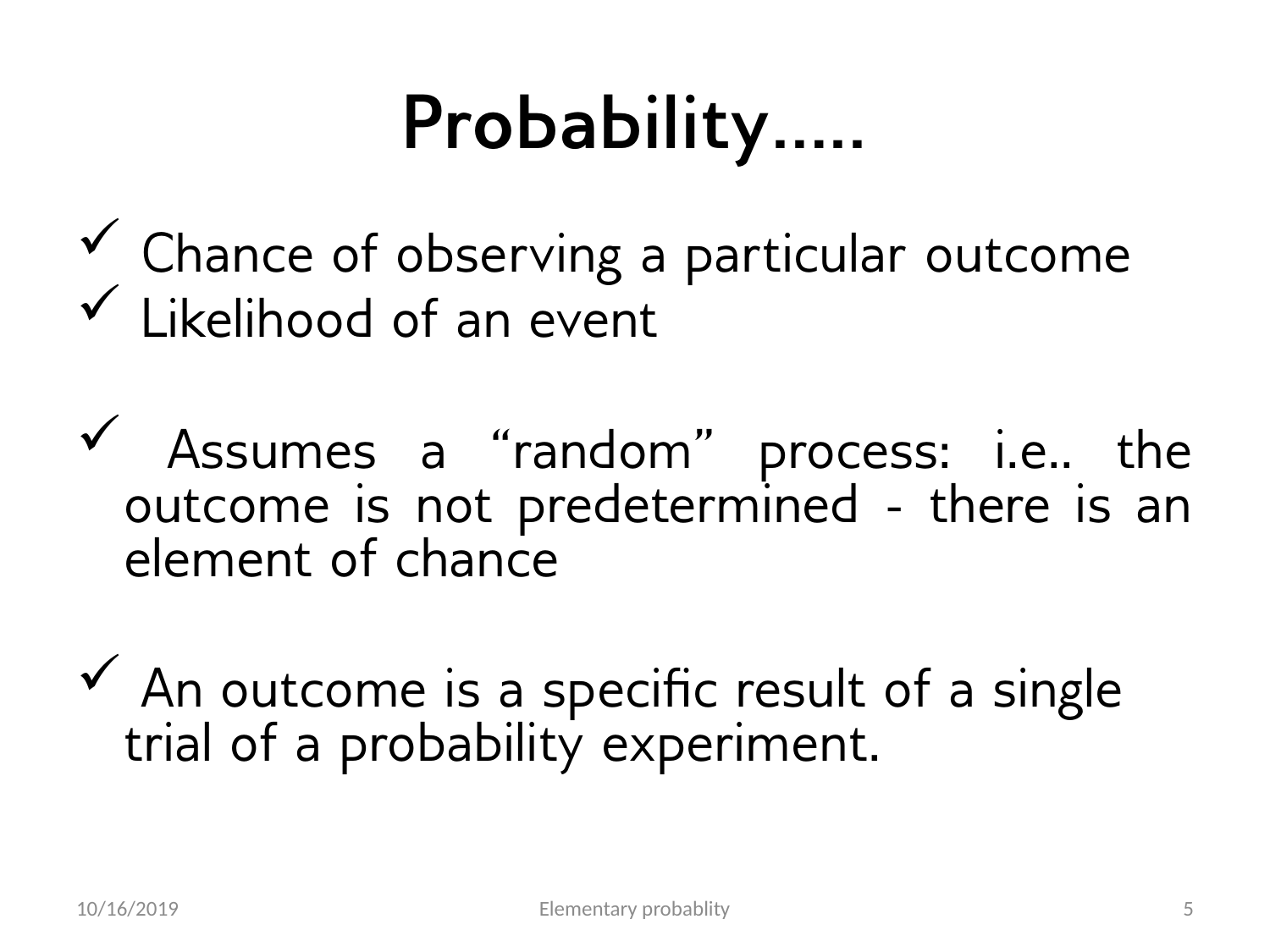

# Probability…..
 Chance of observing a particular outcome
 Likelihood of an event

 Assumes a “random” process: i.e.. the outcome is not predetermined - there is an element of chance

 An outcome is a specific result of a single trial of a probability experiment.

10/16/2019
Elementary probablity
5